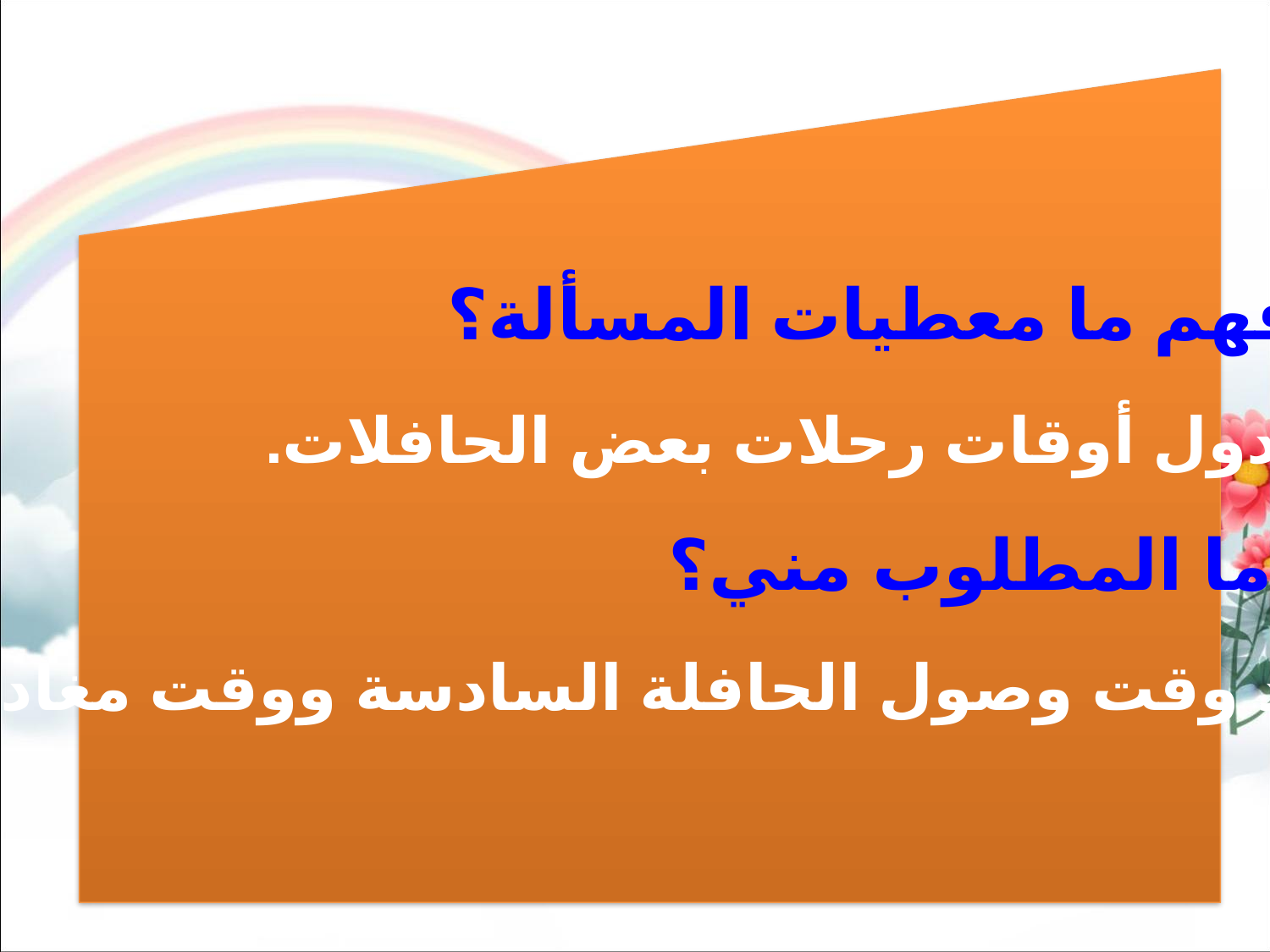

أفهم ما معطيات المسألة؟
جدول أوقات رحلات بعض الحافلات.
ما المطلوب مني؟
تحديد وقت وصول الحافلة السادسة ووقت مغادرتها؟